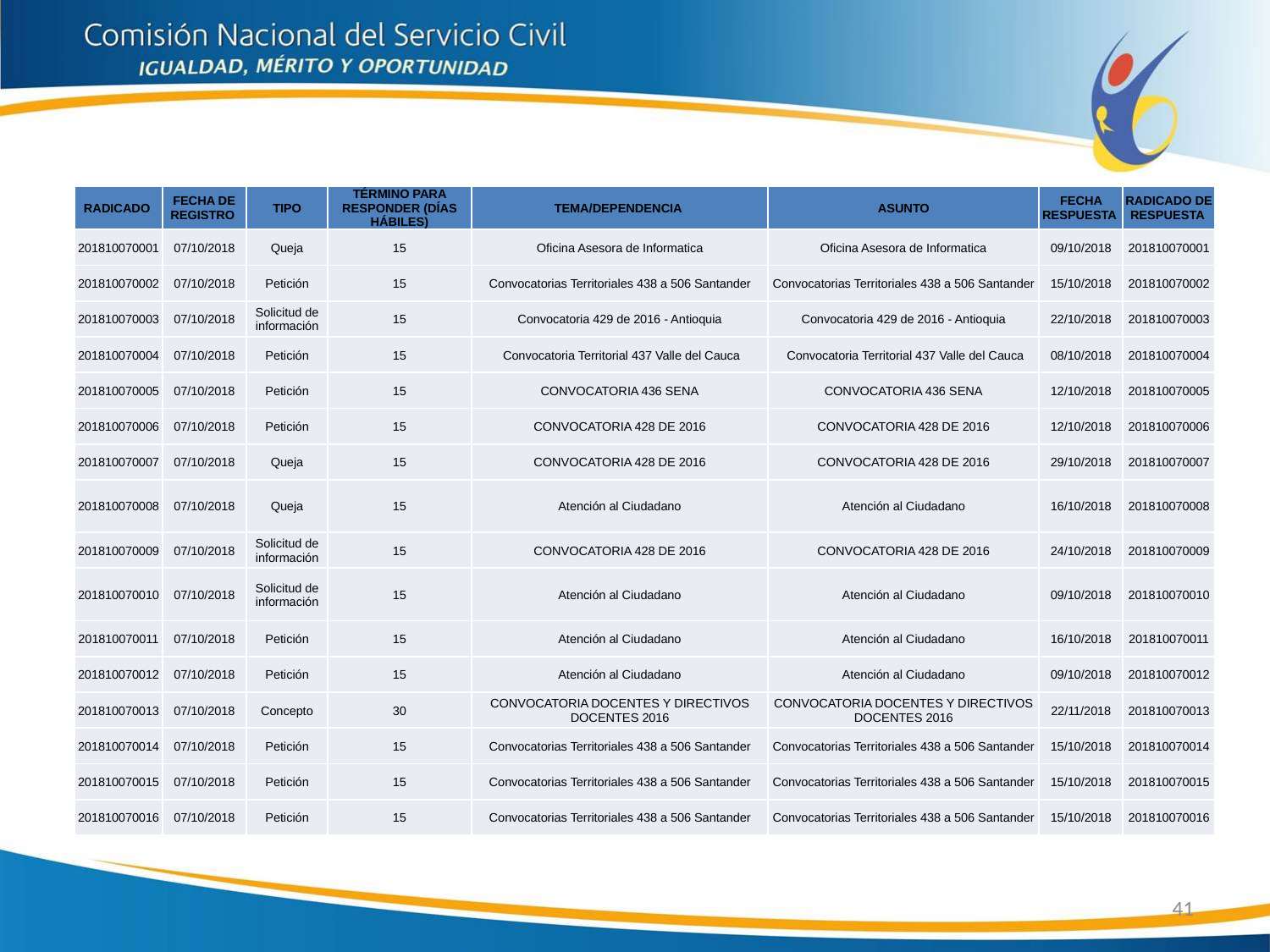

| RADICADO | FECHA DE REGISTRO | TIPO | TÉRMINO PARA RESPONDER (DÍAS HÁBILES) | TEMA/DEPENDENCIA | ASUNTO | FECHA RESPUESTA | RADICADO DE RESPUESTA |
| --- | --- | --- | --- | --- | --- | --- | --- |
| 201810070001 | 07/10/2018 | Queja | 15 | Oficina Asesora de Informatica | Oficina Asesora de Informatica | 09/10/2018 | 201810070001 |
| 201810070002 | 07/10/2018 | Petición | 15 | Convocatorias Territoriales 438 a 506 Santander | Convocatorias Territoriales 438 a 506 Santander | 15/10/2018 | 201810070002 |
| 201810070003 | 07/10/2018 | Solicitud de información | 15 | Convocatoria 429 de 2016 - Antioquia | Convocatoria 429 de 2016 - Antioquia | 22/10/2018 | 201810070003 |
| 201810070004 | 07/10/2018 | Petición | 15 | Convocatoria Territorial 437 Valle del Cauca | Convocatoria Territorial 437 Valle del Cauca | 08/10/2018 | 201810070004 |
| 201810070005 | 07/10/2018 | Petición | 15 | CONVOCATORIA 436 SENA | CONVOCATORIA 436 SENA | 12/10/2018 | 201810070005 |
| 201810070006 | 07/10/2018 | Petición | 15 | CONVOCATORIA 428 DE 2016 | CONVOCATORIA 428 DE 2016 | 12/10/2018 | 201810070006 |
| 201810070007 | 07/10/2018 | Queja | 15 | CONVOCATORIA 428 DE 2016 | CONVOCATORIA 428 DE 2016 | 29/10/2018 | 201810070007 |
| 201810070008 | 07/10/2018 | Queja | 15 | Atención al Ciudadano | Atención al Ciudadano | 16/10/2018 | 201810070008 |
| 201810070009 | 07/10/2018 | Solicitud de información | 15 | CONVOCATORIA 428 DE 2016 | CONVOCATORIA 428 DE 2016 | 24/10/2018 | 201810070009 |
| 201810070010 | 07/10/2018 | Solicitud de información | 15 | Atención al Ciudadano | Atención al Ciudadano | 09/10/2018 | 201810070010 |
| 201810070011 | 07/10/2018 | Petición | 15 | Atención al Ciudadano | Atención al Ciudadano | 16/10/2018 | 201810070011 |
| 201810070012 | 07/10/2018 | Petición | 15 | Atención al Ciudadano | Atención al Ciudadano | 09/10/2018 | 201810070012 |
| 201810070013 | 07/10/2018 | Concepto | 30 | CONVOCATORIA DOCENTES Y DIRECTIVOS DOCENTES 2016 | CONVOCATORIA DOCENTES Y DIRECTIVOS DOCENTES 2016 | 22/11/2018 | 201810070013 |
| 201810070014 | 07/10/2018 | Petición | 15 | Convocatorias Territoriales 438 a 506 Santander | Convocatorias Territoriales 438 a 506 Santander | 15/10/2018 | 201810070014 |
| 201810070015 | 07/10/2018 | Petición | 15 | Convocatorias Territoriales 438 a 506 Santander | Convocatorias Territoriales 438 a 506 Santander | 15/10/2018 | 201810070015 |
| 201810070016 | 07/10/2018 | Petición | 15 | Convocatorias Territoriales 438 a 506 Santander | Convocatorias Territoriales 438 a 506 Santander | 15/10/2018 | 201810070016 |
41